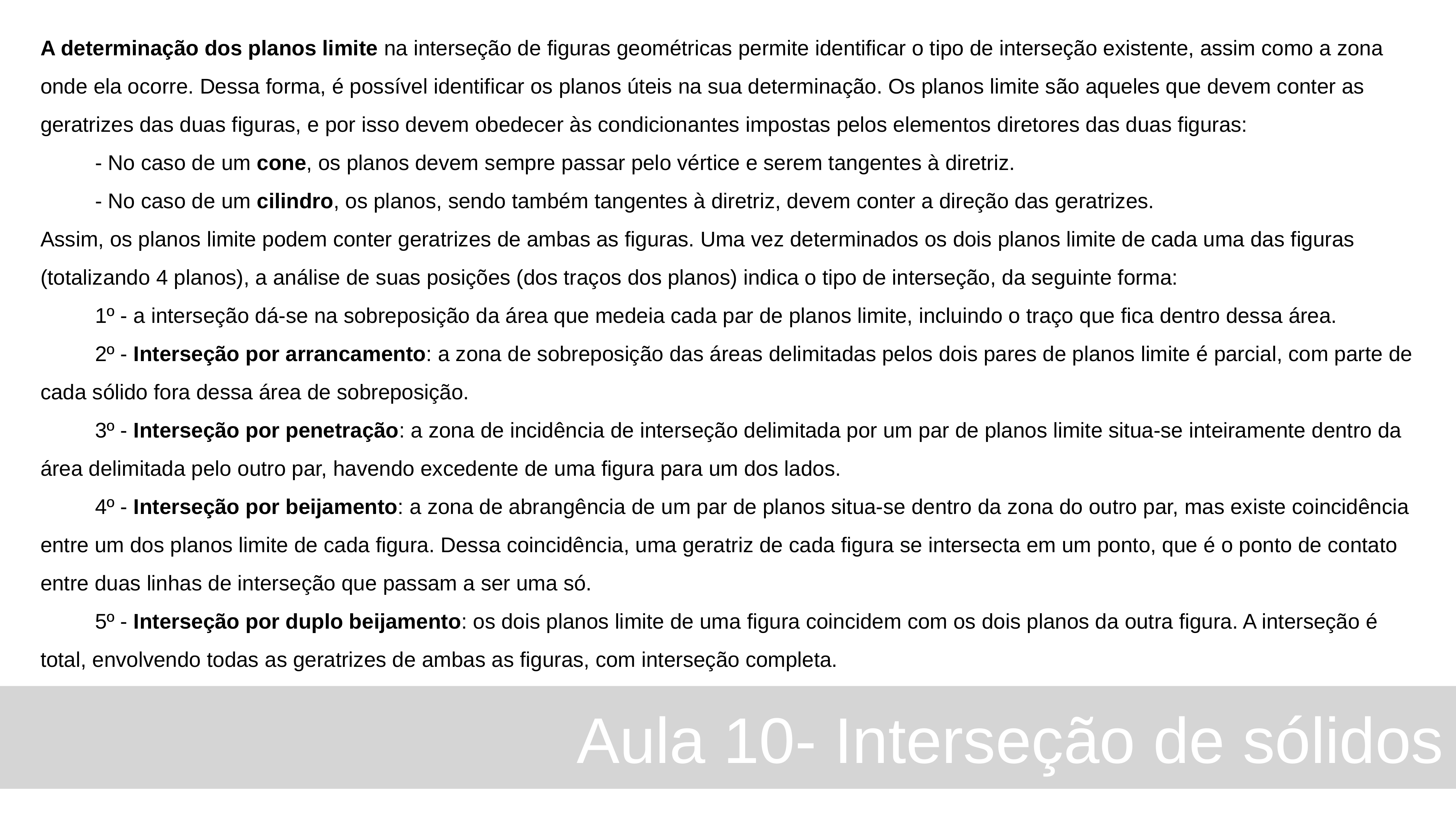

A determinação dos planos limite na interseção de figuras geométricas permite identificar o tipo de interseção existente, assim como a zona onde ela ocorre. Dessa forma, é possível identificar os planos úteis na sua determinação. Os planos limite são aqueles que devem conter as geratrizes das duas figuras, e por isso devem obedecer às condicionantes impostas pelos elementos diretores das duas figuras:
	- No caso de um cone, os planos devem sempre passar pelo vértice e serem tangentes à diretriz.
	- No caso de um cilindro, os planos, sendo também tangentes à diretriz, devem conter a direção das geratrizes.
Assim, os planos limite podem conter geratrizes de ambas as figuras. Uma vez determinados os dois planos limite de cada uma das figuras (totalizando 4 planos), a análise de suas posições (dos traços dos planos) indica o tipo de interseção, da seguinte forma:
	1º - a interseção dá-se na sobreposição da área que medeia cada par de planos limite, incluindo o traço que fica dentro dessa área.
	2º - Interseção por arrancamento: a zona de sobreposição das áreas delimitadas pelos dois pares de planos limite é parcial, com parte de cada sólido fora dessa área de sobreposição.
	3º - Interseção por penetração: a zona de incidência de interseção delimitada por um par de planos limite situa-se inteiramente dentro da área delimitada pelo outro par, havendo excedente de uma figura para um dos lados.
	4º - Interseção por beijamento: a zona de abrangência de um par de planos situa-se dentro da zona do outro par, mas existe coincidência entre um dos planos limite de cada figura. Dessa coincidência, uma geratriz de cada figura se intersecta em um ponto, que é o ponto de contato entre duas linhas de interseção que passam a ser uma só.
	5º - Interseção por duplo beijamento: os dois planos limite de uma figura coincidem com os dois planos da outra figura. A interseção é total, envolvendo todas as geratrizes de ambas as figuras, com interseção completa.
                                Aula 10- Interseção de sólidos